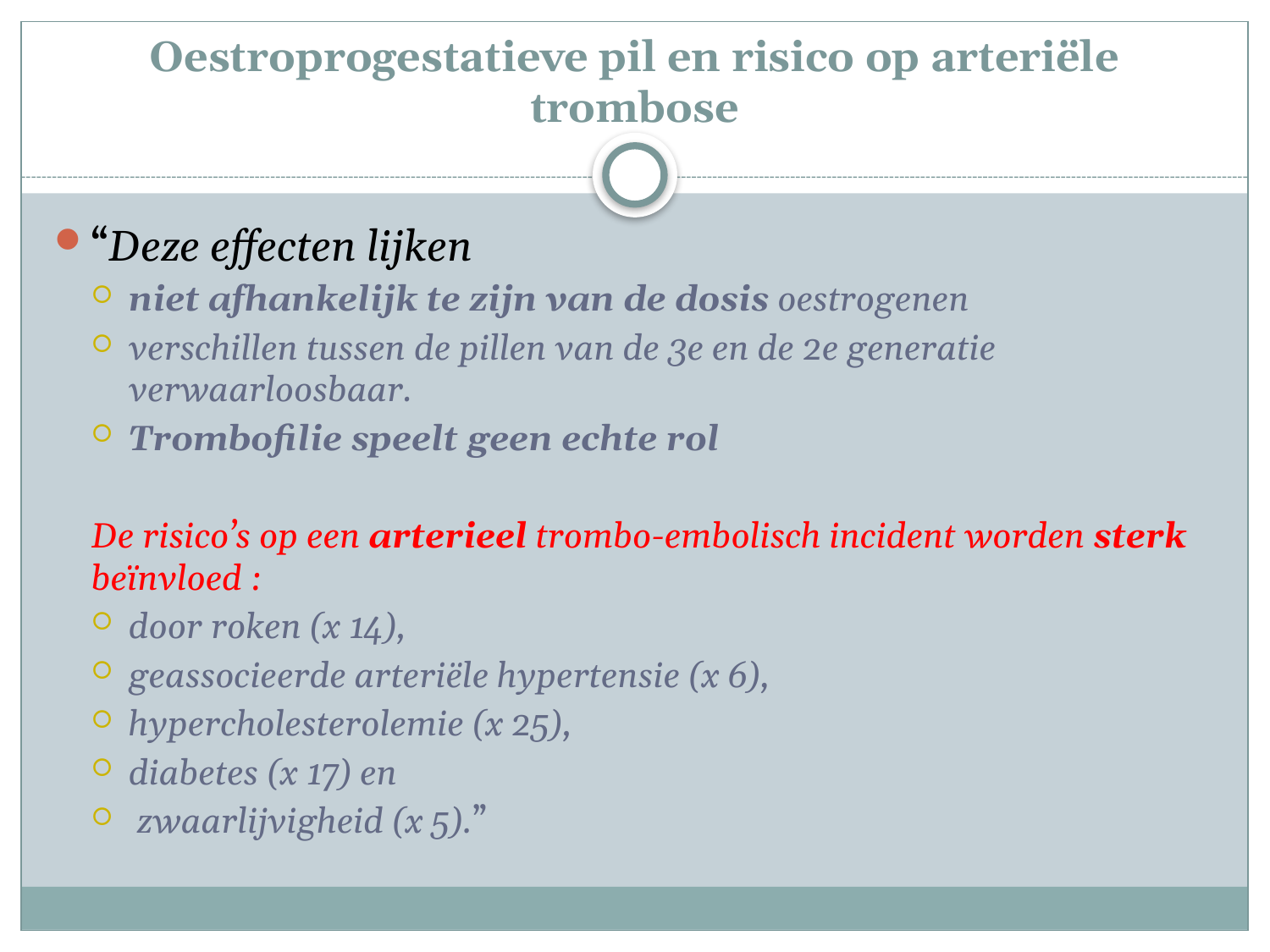

# Oestroprogestatieve pil en risico op arteriële trombose
“Deze effecten lijken
niet afhankelijk te zijn van de dosis oestrogenen
verschillen tussen de pillen van de 3e en de 2e generatie verwaarloosbaar.
Trombofilie speelt geen echte rol

De risico’s op een arterieel trombo-embolisch incident worden sterk beïnvloed :
door roken (x 14),
geassocieerde arteriële hypertensie (x 6),
hypercholesterolemie (x 25),
diabetes (x 17) en
 zwaarlijvigheid (x 5).”